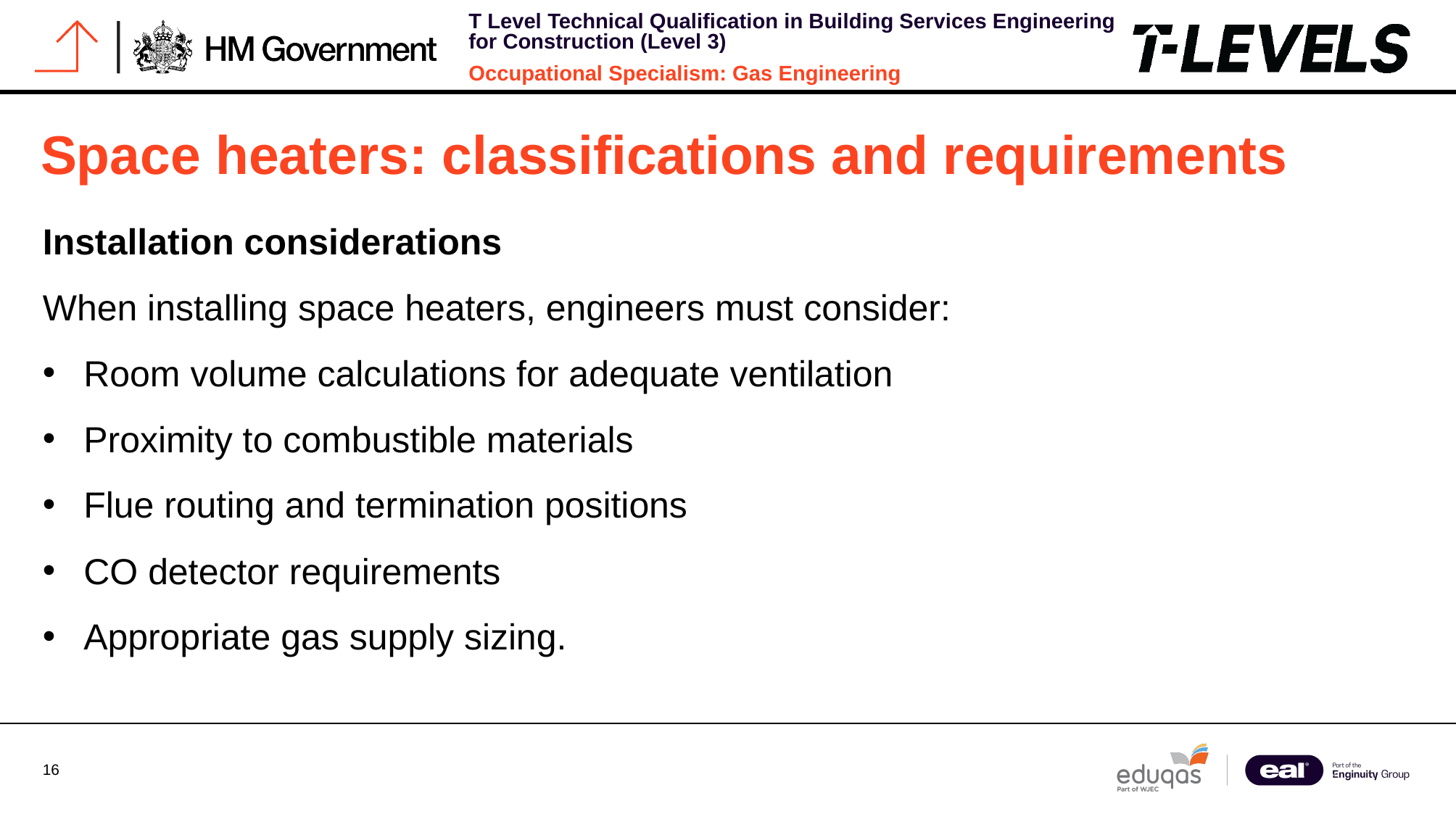

# Space heaters: classifications and requirements
Installation considerations
When installing space heaters, engineers must consider:
Room volume calculations for adequate ventilation
Proximity to combustible materials
Flue routing and termination positions
CO detector requirements
Appropriate gas supply sizing.